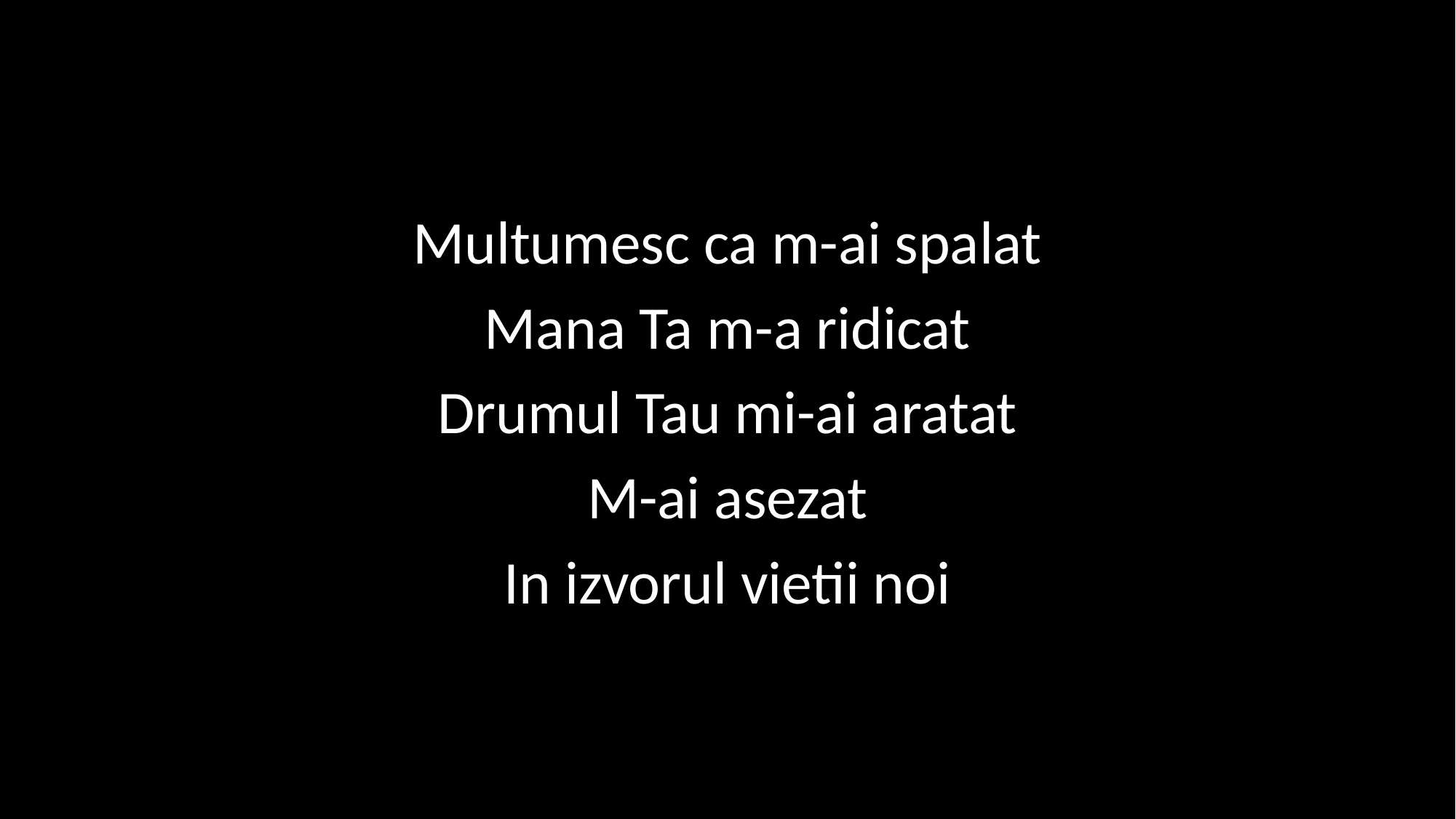

Multumesc ca m-ai spalat
Mana Ta m-a ridicat
Drumul Tau mi-ai aratat
M-ai asezat
In izvorul vietii noi